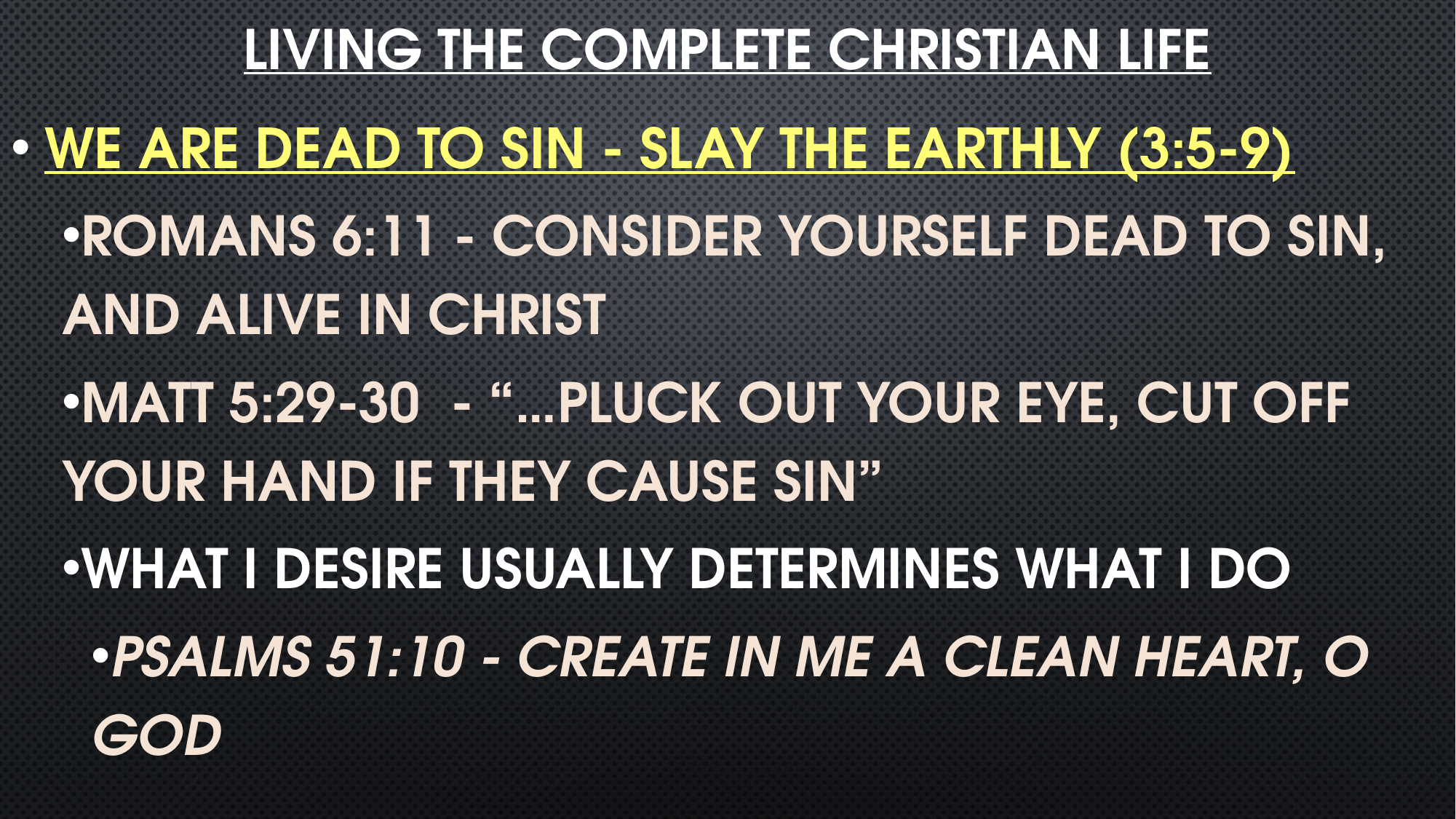

# Living the Complete Christian Life
We Are Dead to Sin - Slay the Earthly (3:5-9)
Romans 6:11 - Consider yourself dead to sin, and Alive in Christ
Matt 5:29-30  - “…pluck out your eye, cut off your hand if they cause sin”
What I Desire usually Determines What I do
Psalms 51:10 - Create in me a clean heart, O God